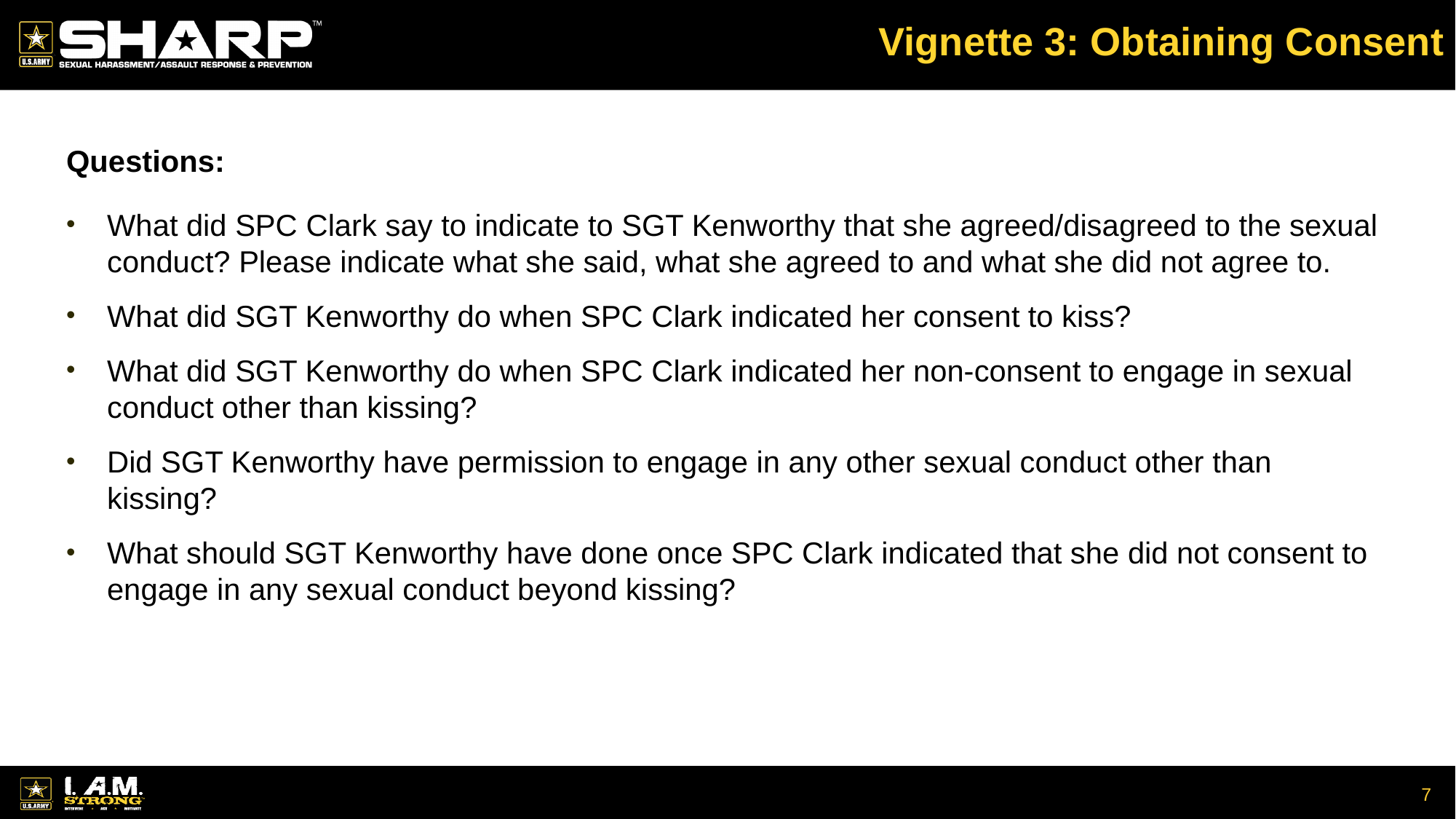

# Vignette 3: Obtaining Consent
Questions:
What did SPC Clark say to indicate to SGT Kenworthy that she agreed/disagreed to the sexual conduct? Please indicate what she said, what she agreed to and what she did not agree to.
What did SGT Kenworthy do when SPC Clark indicated her consent to kiss?
What did SGT Kenworthy do when SPC Clark indicated her non-consent to engage in sexual conduct other than kissing?
Did SGT Kenworthy have permission to engage in any other sexual conduct other than kissing?
What should SGT Kenworthy have done once SPC Clark indicated that she did not consent to engage in any sexual conduct beyond kissing?